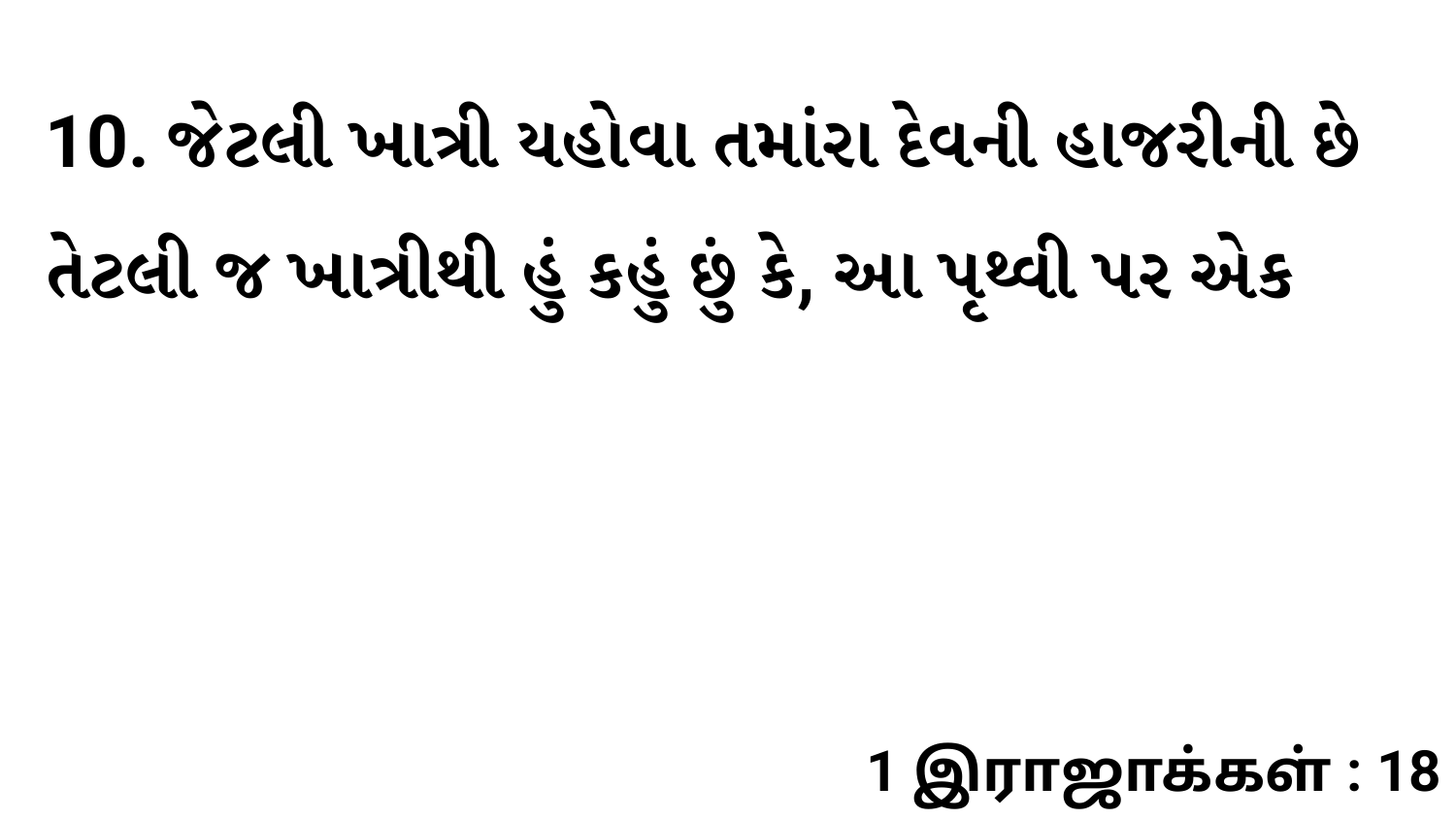

10. જેટલી ખાત્રી યહોવા તમાંરા દેવની હાજરીની છે તેટલી જ ખાત્રીથી હું કહું છું કે, આ પૃથ્વી પર એક
1 இராஜாக்கள் : 18